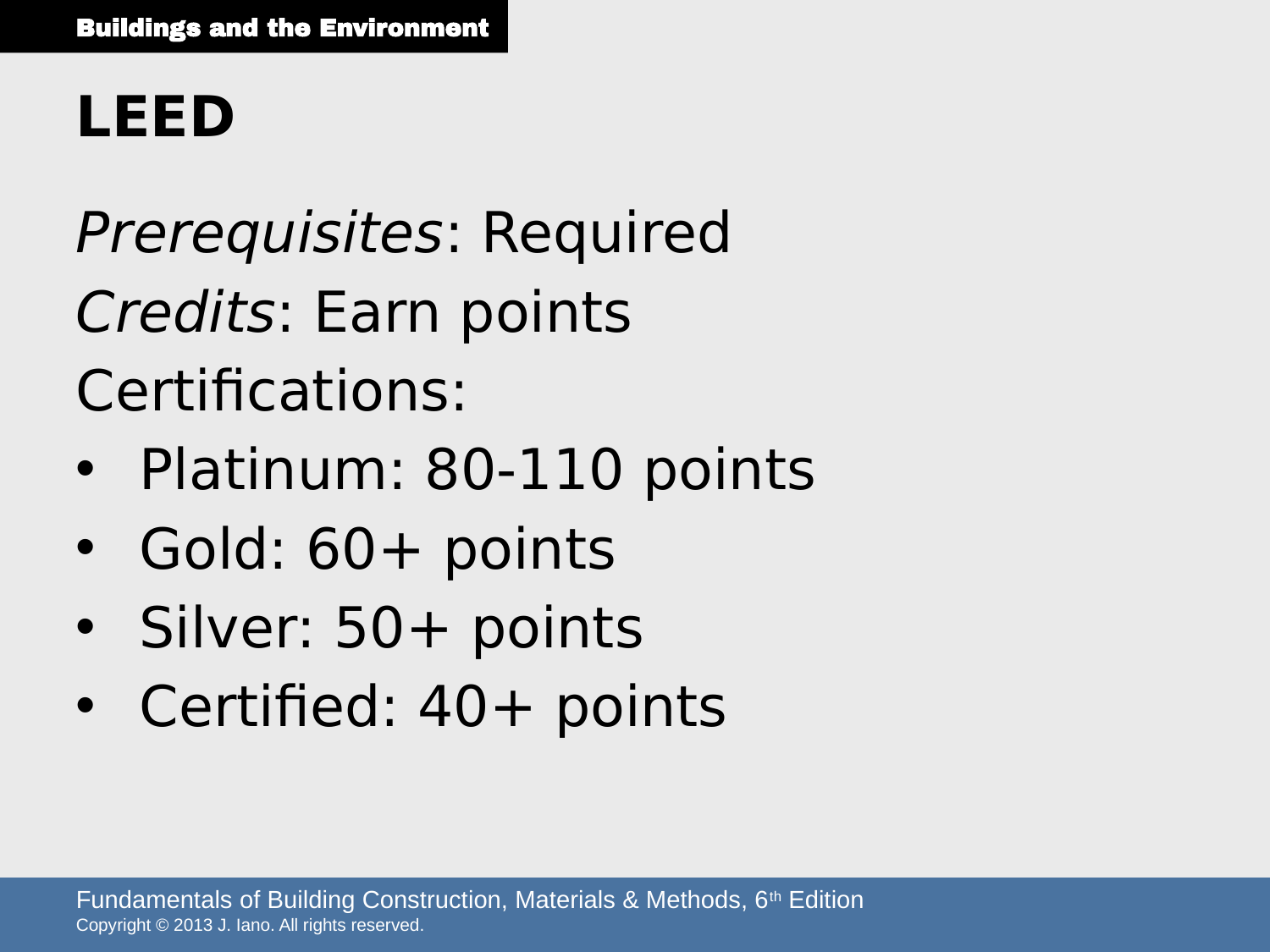

# LEED
Prerequisites: Required
Credits: Earn points
Certifications:
Platinum: 80-110 points
Gold: 60+ points
Silver: 50+ points
Certified: 40+ points